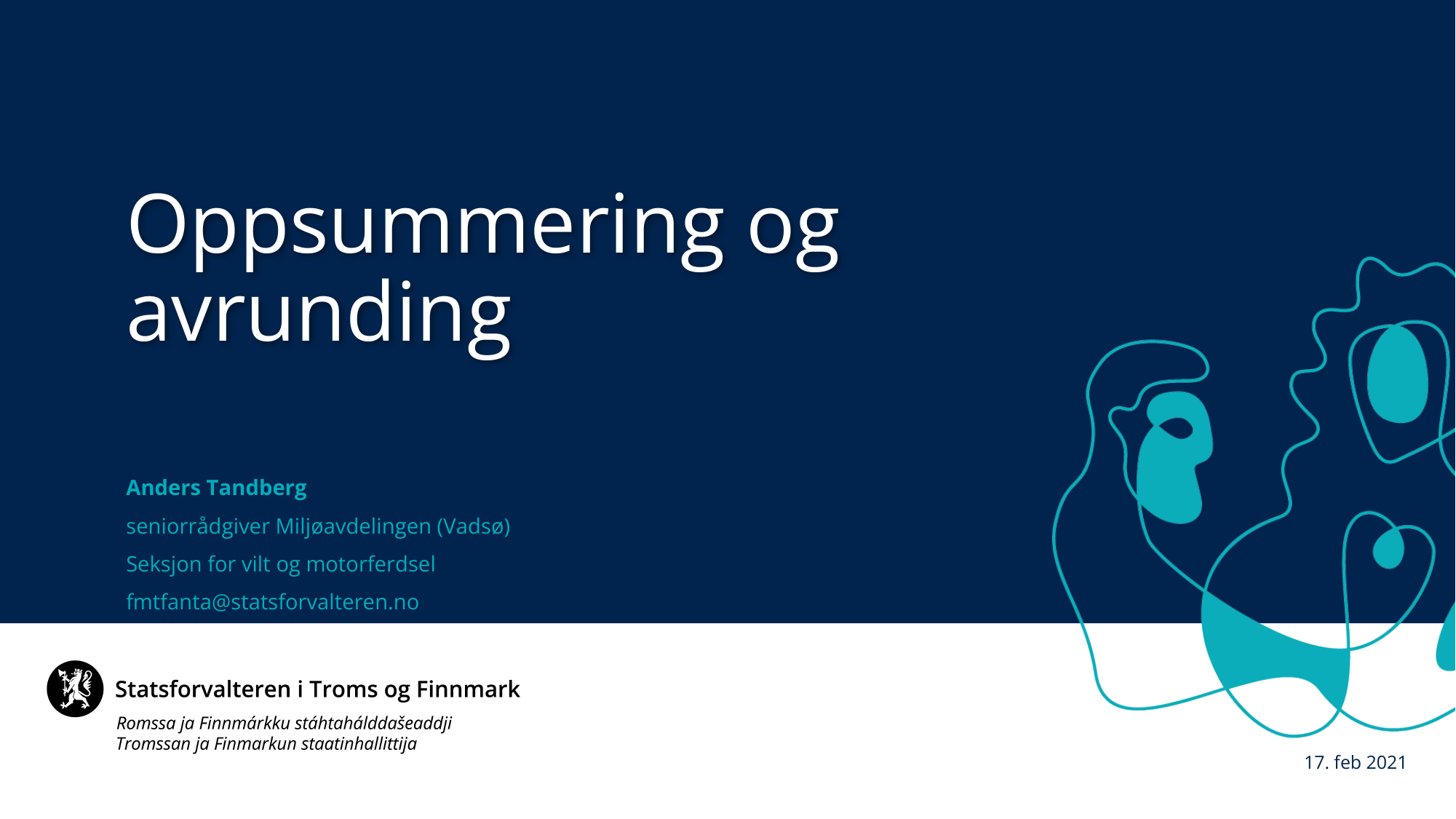

Oppsummering og avrunding
Anders Tandberg
seniorrådgiver Miljøavdelingen (Vadsø)
Seksjon for vilt og motorferdsel
fmtfanta@statsforvalteren.no

17. feb 2021